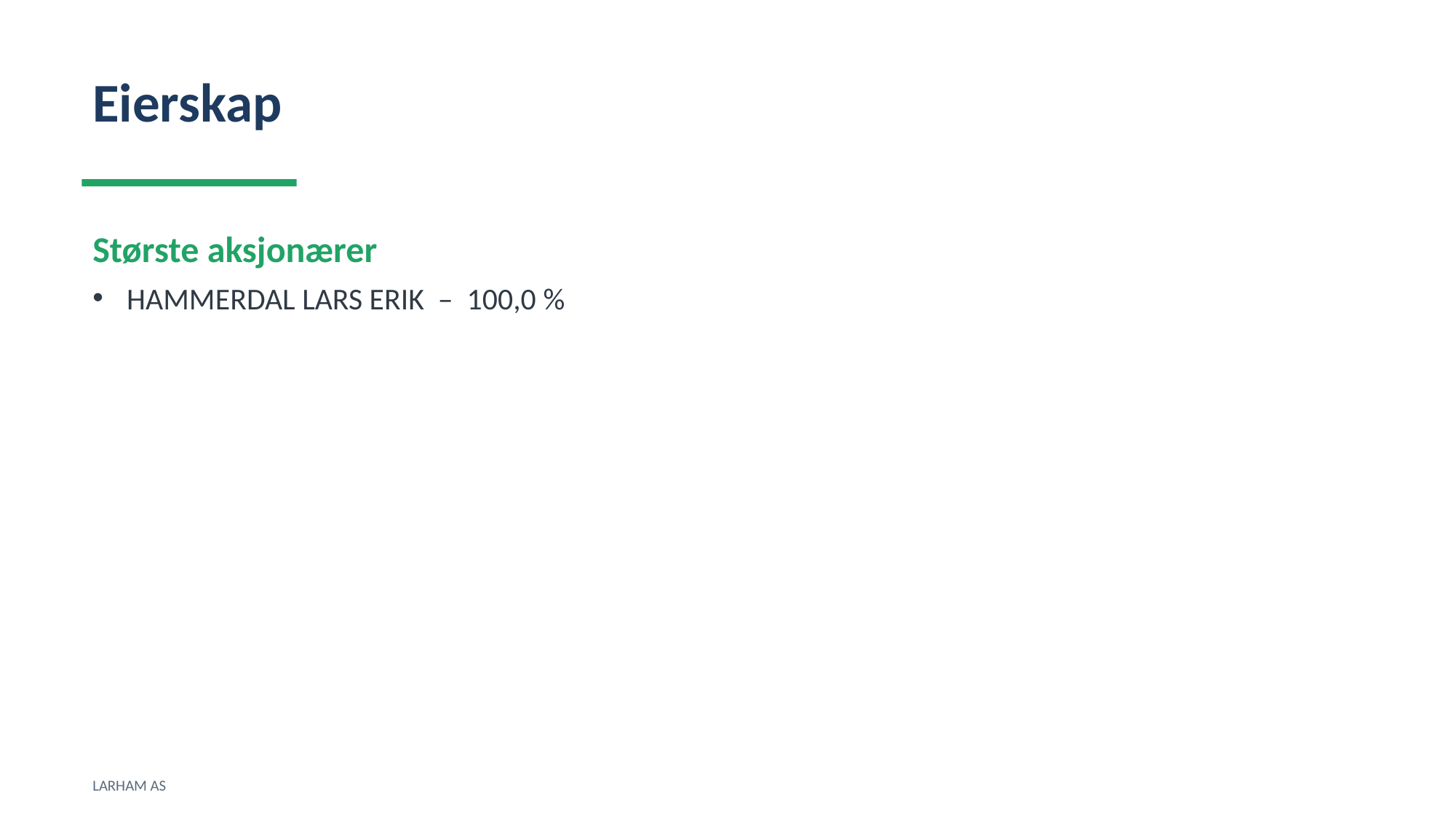

Eierskap

Største aksjonærer
HAMMERDAL LARS ERIK  –  100,0 %
LARHAM AS